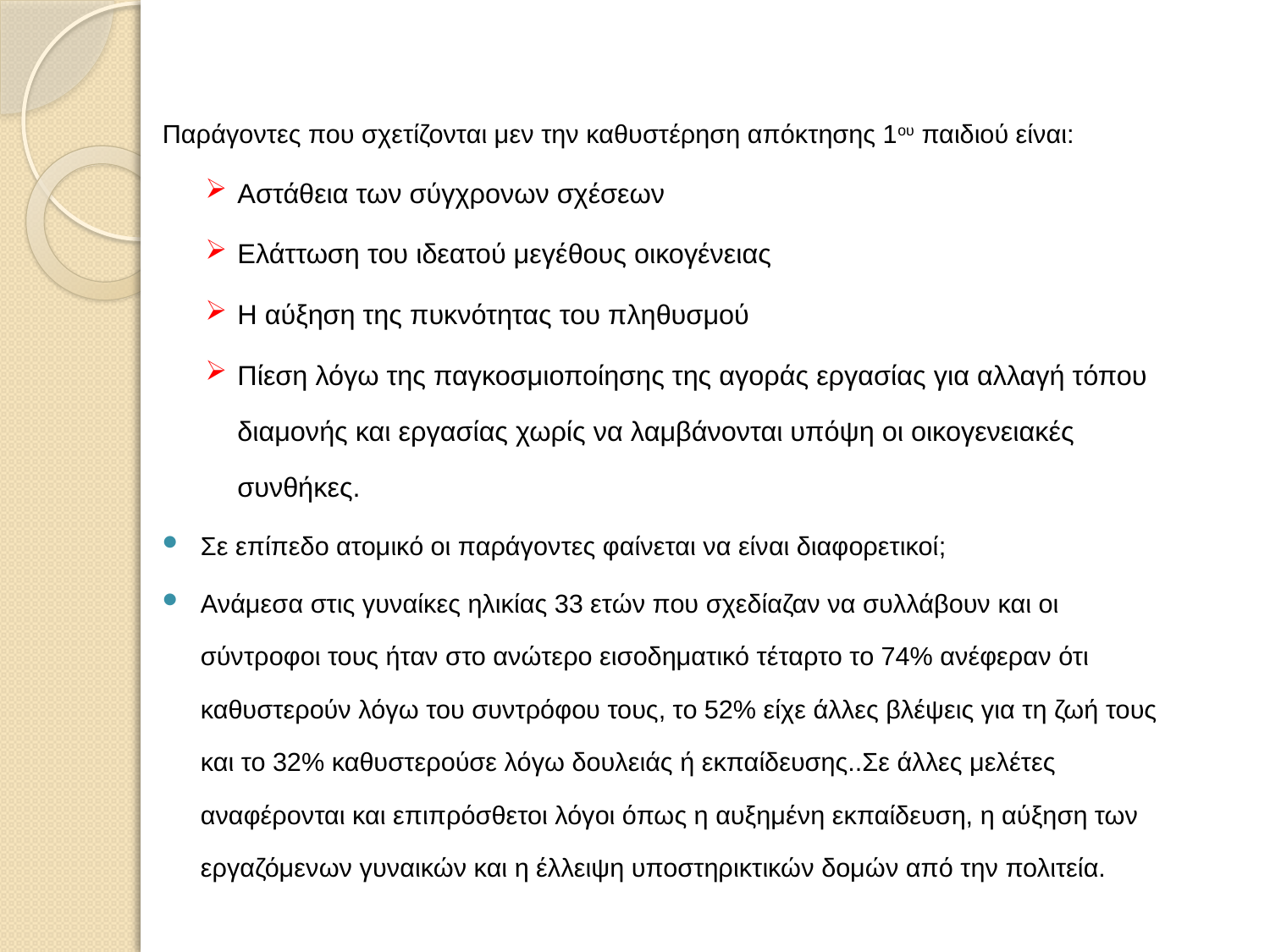

#
Παράγοντες που σχετίζονται μεν την καθυστέρηση απόκτησης 1ου παιδιού είναι:
Αστάθεια των σύγχρονων σχέσεων
Ελάττωση του ιδεατού μεγέθους οικογένειας
Η αύξηση της πυκνότητας του πληθυσμού
Πίεση λόγω της παγκοσμιοποίησης της αγοράς εργασίας για αλλαγή τόπου διαμονής και εργασίας χωρίς να λαμβάνονται υπόψη οι οικογενειακές συνθήκες.
Σε επίπεδο ατομικό οι παράγοντες φαίνεται να είναι διαφορετικοί;
Ανάμεσα στις γυναίκες ηλικίας 33 ετών που σχεδίαζαν να συλλάβουν και οι σύντροφοι τους ήταν στο ανώτερο εισοδηματικό τέταρτο το 74% ανέφεραν ότι καθυστερούν λόγω του συντρόφου τους, το 52% είχε άλλες βλέψεις για τη ζωή τους και το 32% καθυστερούσε λόγω δουλειάς ή εκπαίδευσης..Σε άλλες μελέτες αναφέρονται και επιπρόσθετοι λόγοι όπως η αυξημένη εκπαίδευση, η αύξηση των εργαζόμενων γυναικών και η έλλειψη υποστηρικτικών δομών από την πολιτεία.